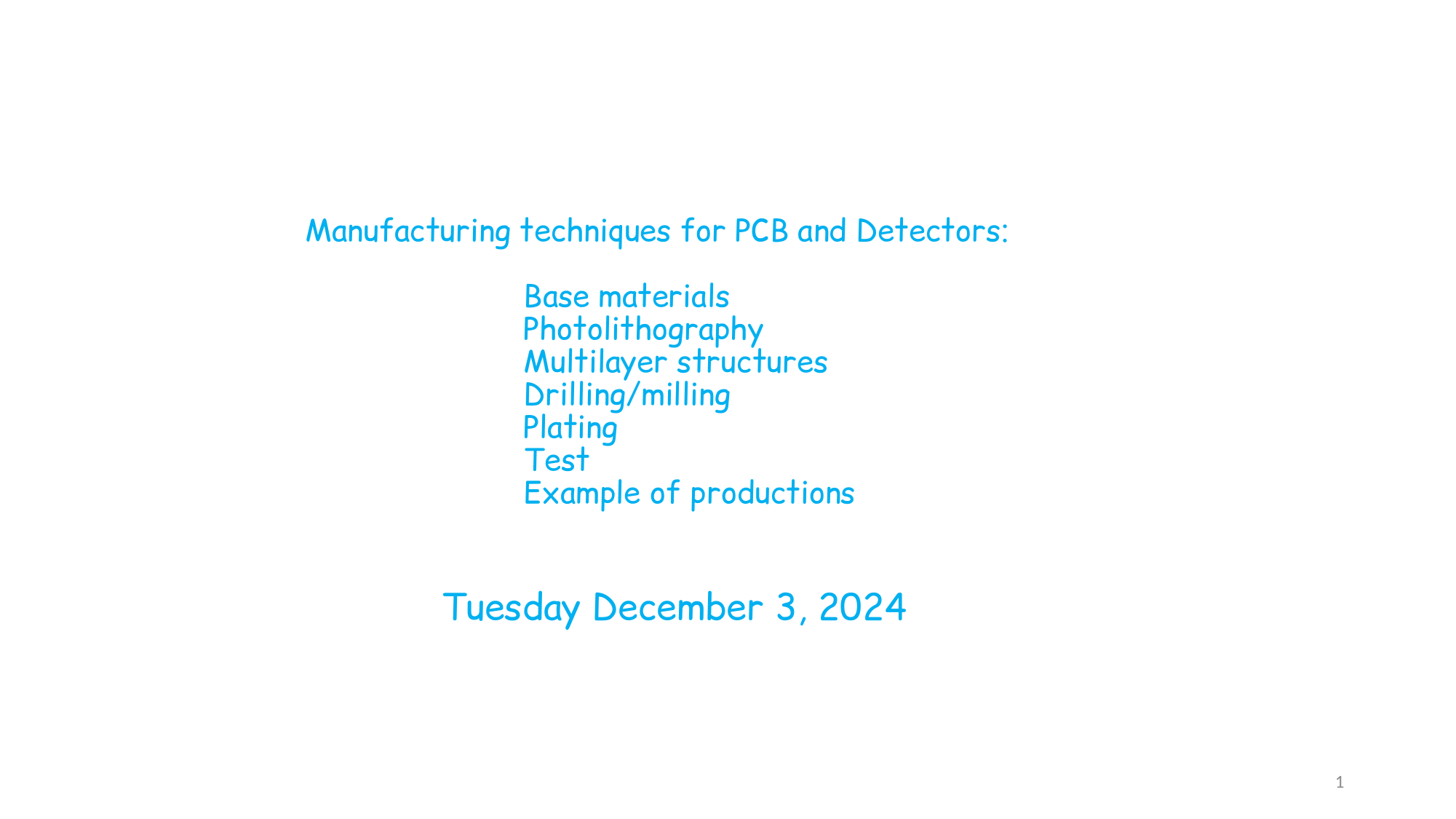

# Manufacturing techniques for PCB and Detectors: Base materials Photolithography Multilayer structures Drilling/milling Plating Test Example of productions
Tuesday December 3, 2024
1